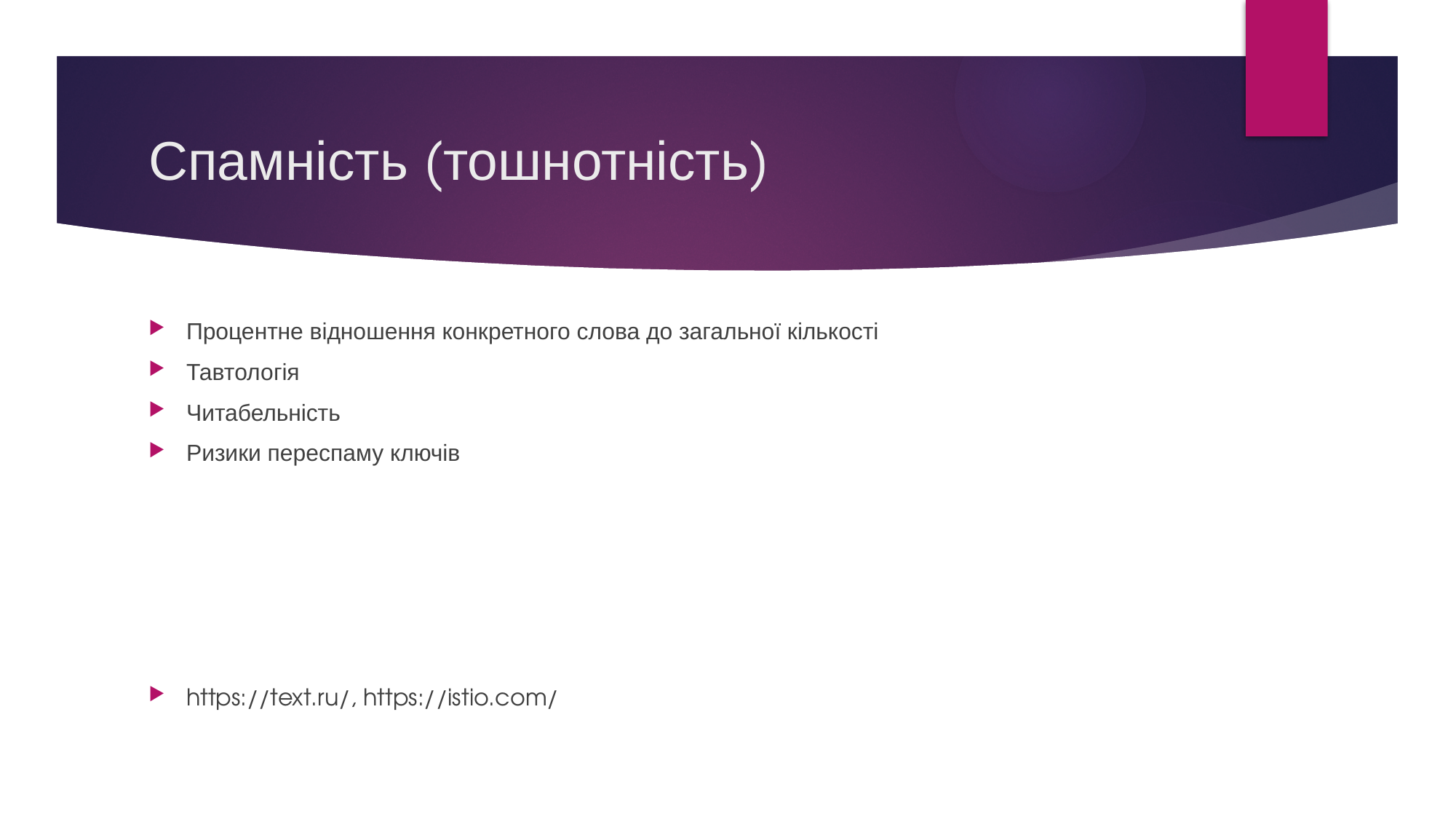

# Спамність (тошнотність)
Процентне відношення конкретного слова до загальної кількості
Тавтологія
Читабельність
Ризики переспаму ключів

https://text.ru/, https://istio.com/